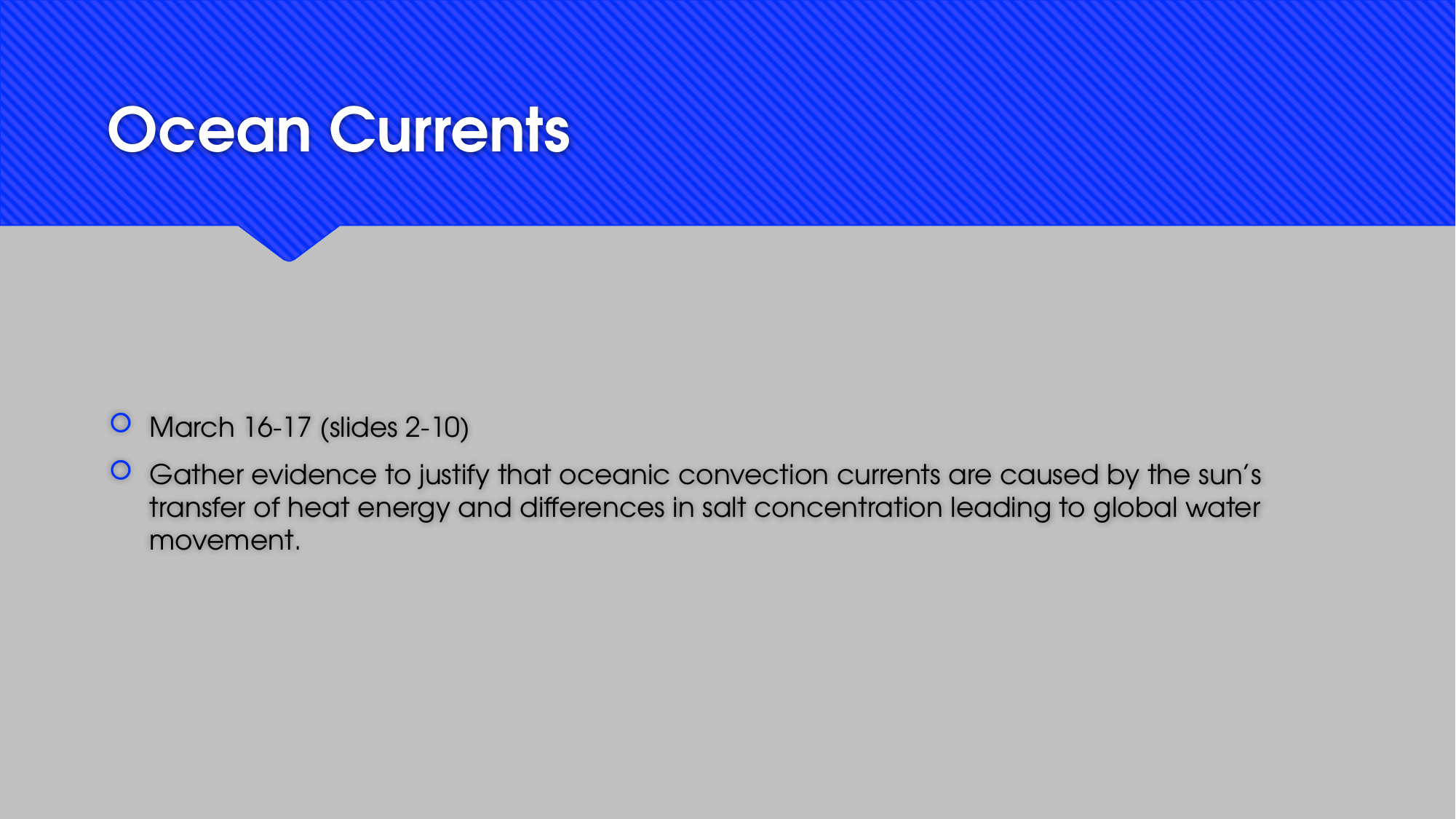

# Ocean Currents

March 16-17 (slides 2-10)
Gather evidence to justify that oceanic convection currents are caused by the sun’s transfer of heat energy and differences in salt concentration leading to global water movement.